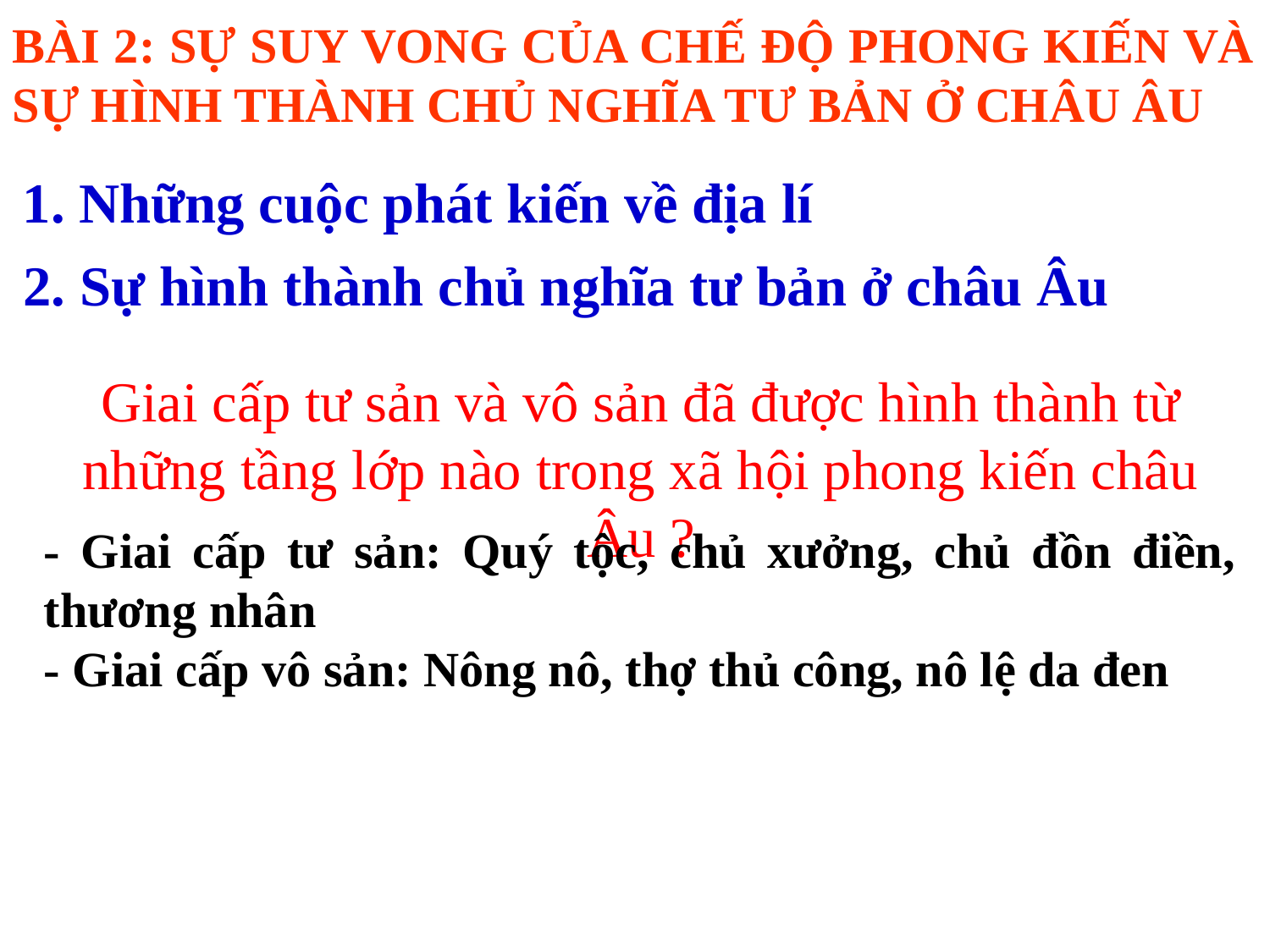

BÀI 2: SỰ SUY VONG CỦA CHẾ ĐỘ PHONG KIẾN VÀ SỰ HÌNH THÀNH CHỦ NGHĨA TƯ BẢN Ở CHÂU ÂU
1. Những cuộc phát kiến về địa lí
2. Sự hình thành chủ nghĩa tư bản ở châu Âu
Giai cấp tư sản và vô sản đã được hình thành từ những tầng lớp nào trong xã hội phong kiến châu Âu ?
- Giai cấp tư sản: Quý tộc, chủ xưởng, chủ đồn điền, thương nhân
- Giai cấp vô sản: Nông nô, thợ thủ công, nô lệ da đen